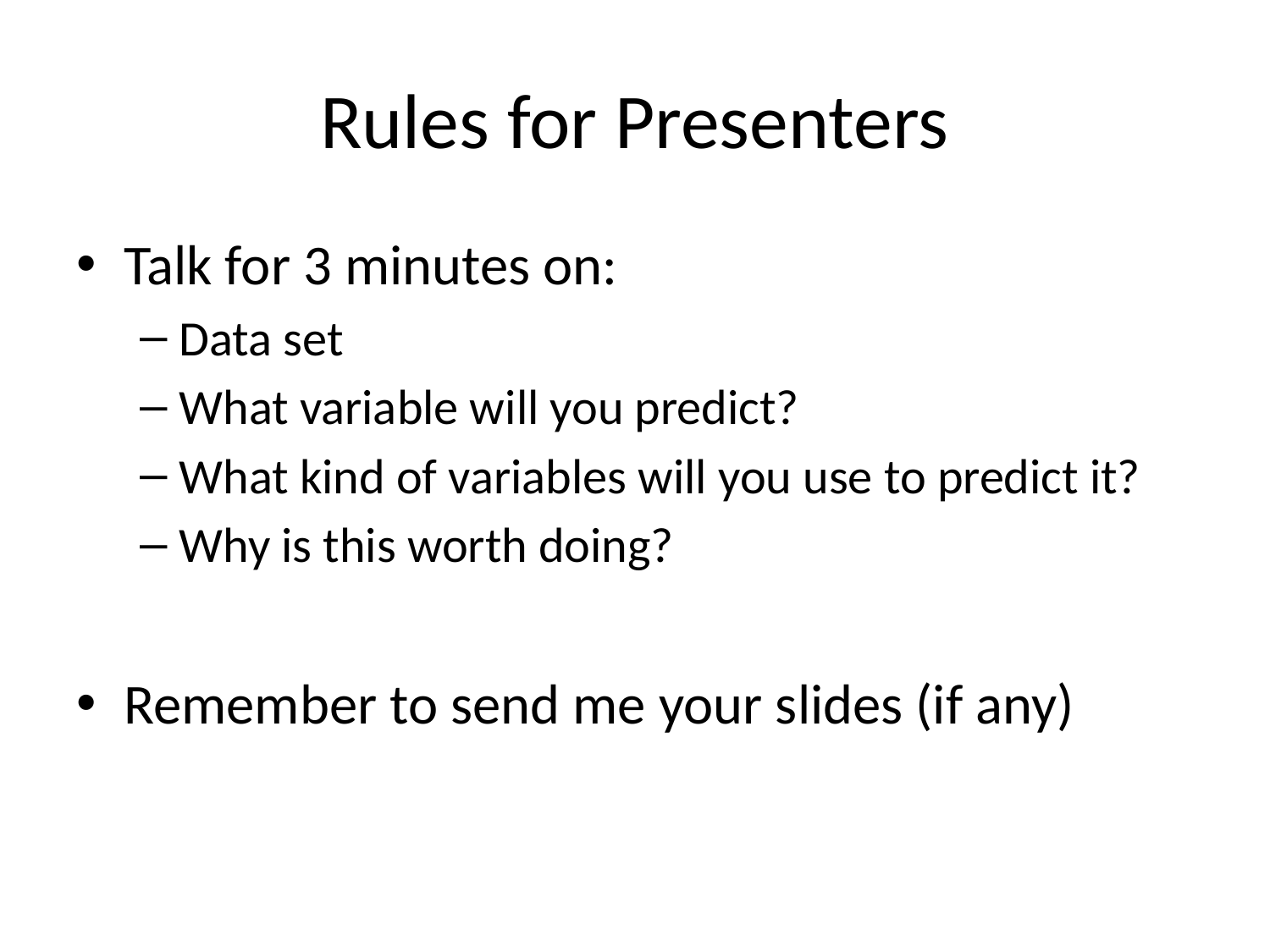

# Rules for Presenters
Talk for 3 minutes on:
Data set
What variable will you predict?
What kind of variables will you use to predict it?
Why is this worth doing?

Remember to send me your slides (if any)